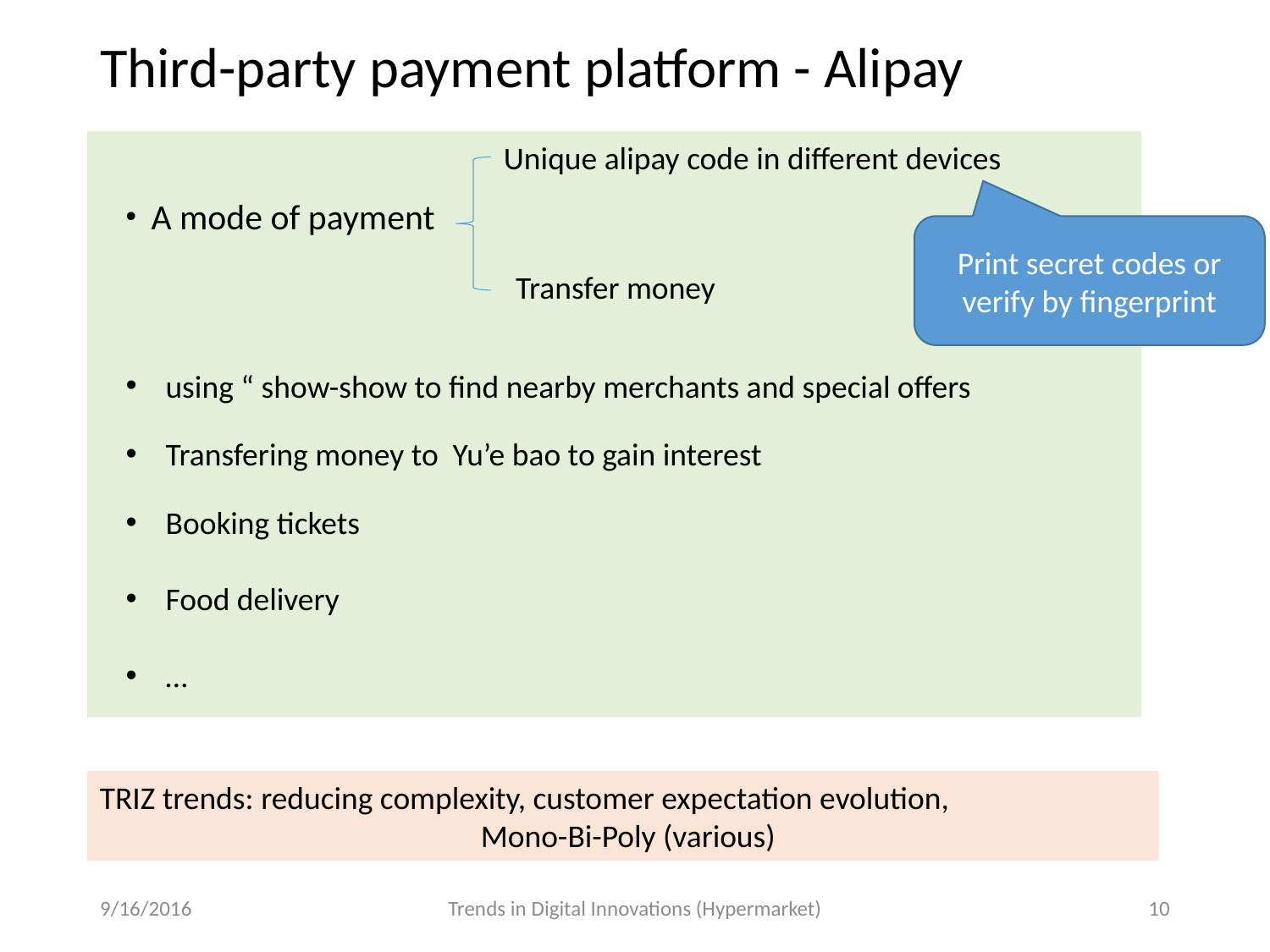

Third-party payment platform - Alipay

Unique alipay code in different devices

A mode of payment

Print secret codes or verify by fingerprint
Transfer money
using “ show-show to find nearby merchants and special offers
Transfering money to  Yu’e bao to gain interest
Booking tickets
Food delivery
…
TRIZ trends: reducing complexity, customer expectation evolution,
			Mono-Bi-Poly (various)
9/16/2016
Trends in Digital Innovations (Hypermarket)
10